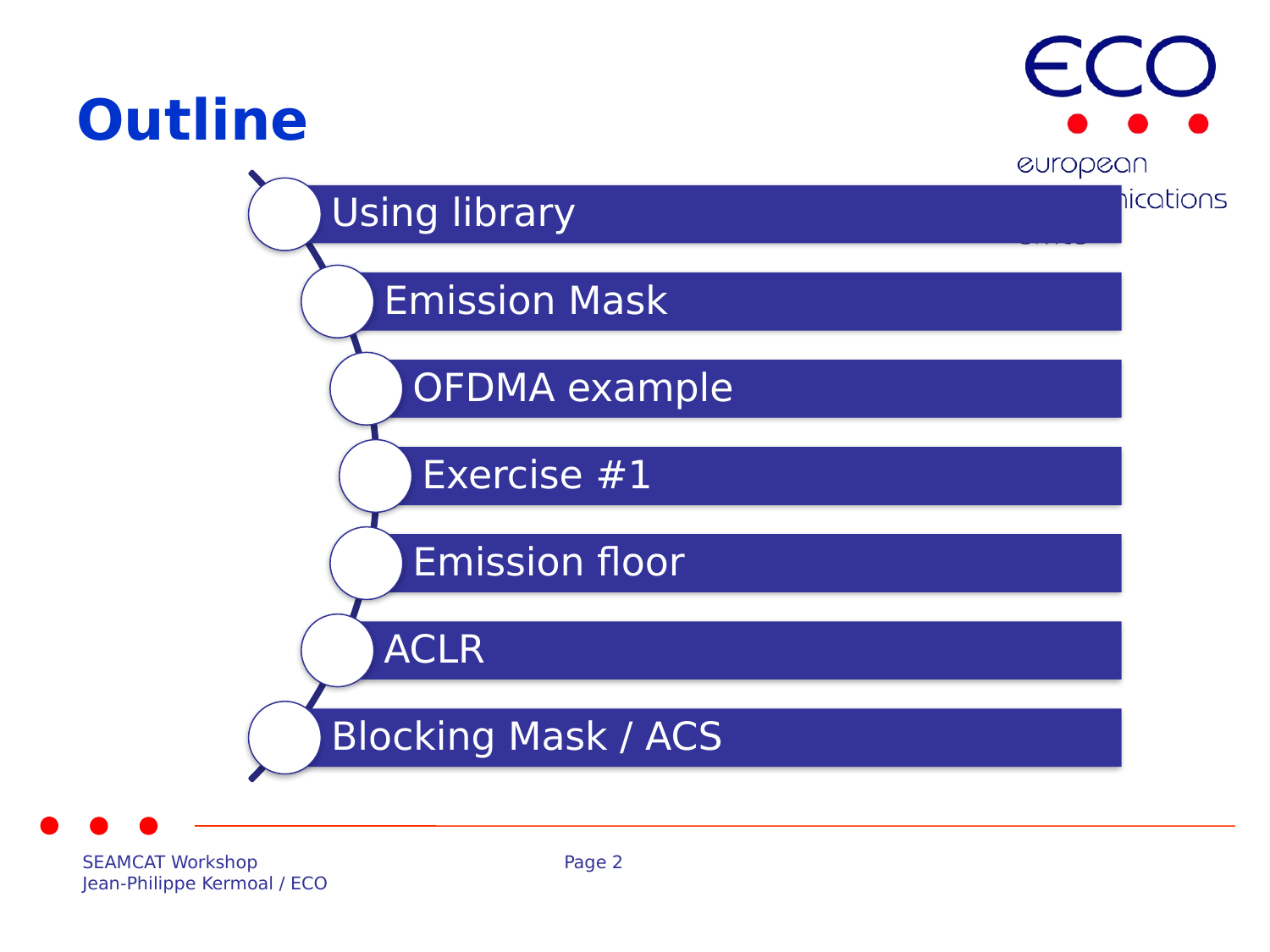

# Outline
Using library
Emission Mask
OFDMA example
Exercise #1
Emission floor
ACLR
Blocking Mask / ACS